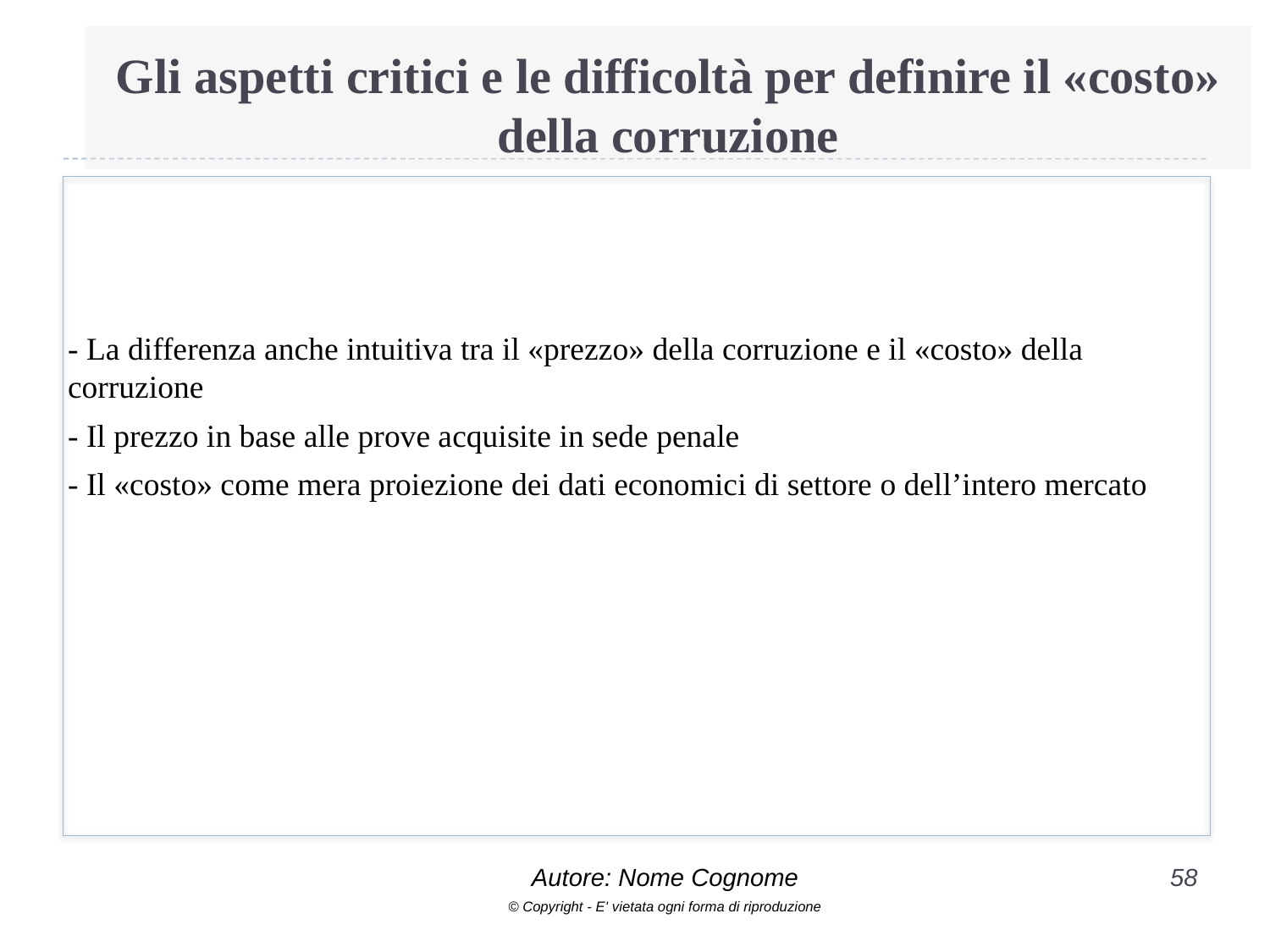

# Gli aspetti critici e le difficoltà per definire il «costo» della corruzione

- La differenza anche intuitiva tra il «prezzo» della corruzione e il «costo» della corruzione
- Il prezzo in base alle prove acquisite in sede penale
- Il «costo» come mera proiezione dei dati economici di settore o dell’intero mercato